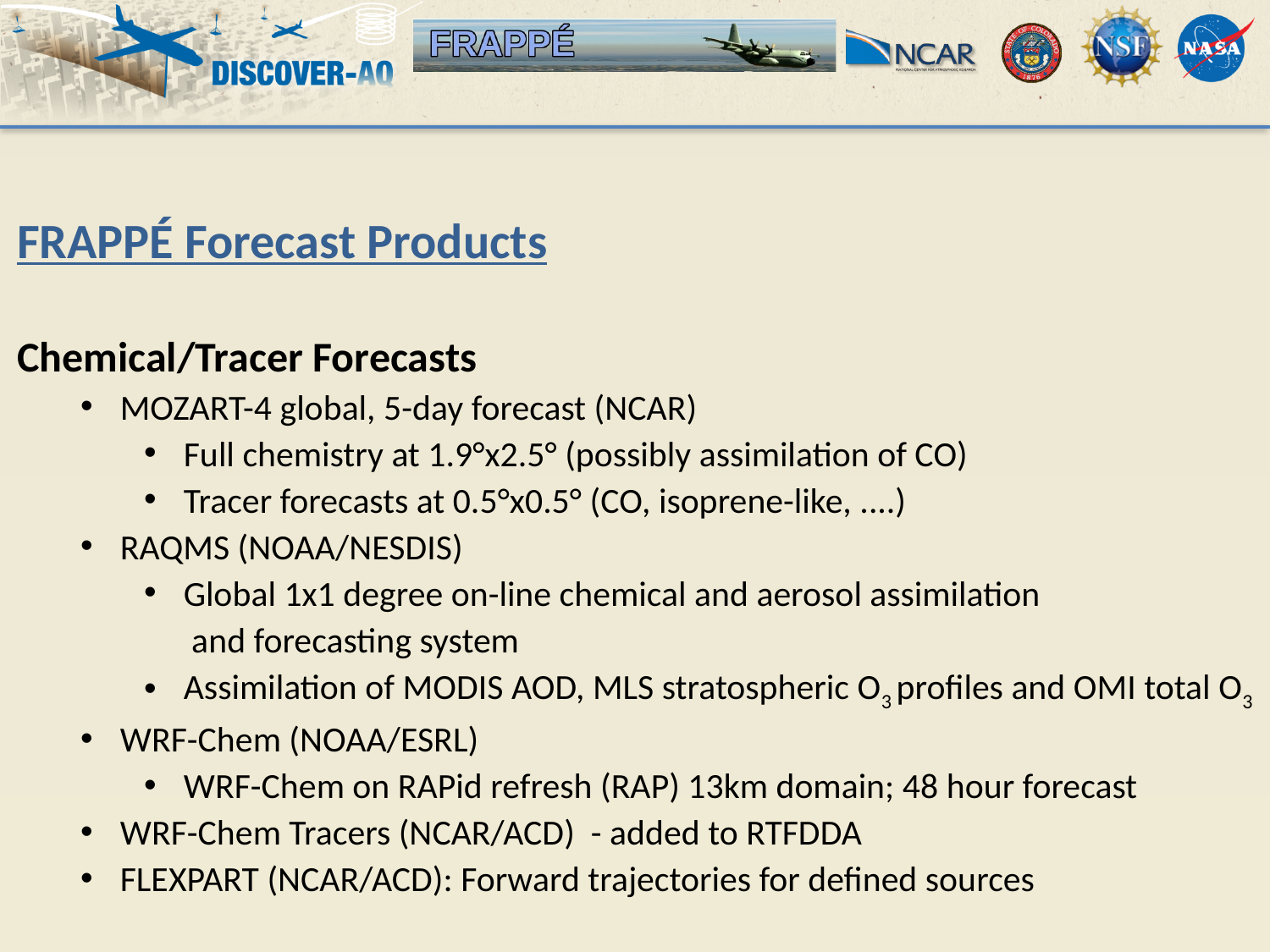

FRAPPÉ Forecast Products

Chemical/Tracer Forecasts
MOZART-4 global, 5-day forecast (NCAR)
Full chemistry at 1.9°x2.5° (possibly assimilation of CO)
Tracer forecasts at 0.5°x0.5° (CO, isoprene-like, ....)
RAQMS (NOAA/NESDIS)
Global 1x1 degree on-line chemical and aerosol assimilation
 and forecasting system
Assimilation of MODIS AOD, MLS stratospheric O3 profiles and OMI total O3
WRF-Chem (NOAA/ESRL)
WRF-Chem on RAPid refresh (RAP) 13km domain; 48 hour forecast
WRF-Chem Tracers (NCAR/ACD)  - added to RTFDDA
FLEXPART (NCAR/ACD): Forward trajectories for defined sources